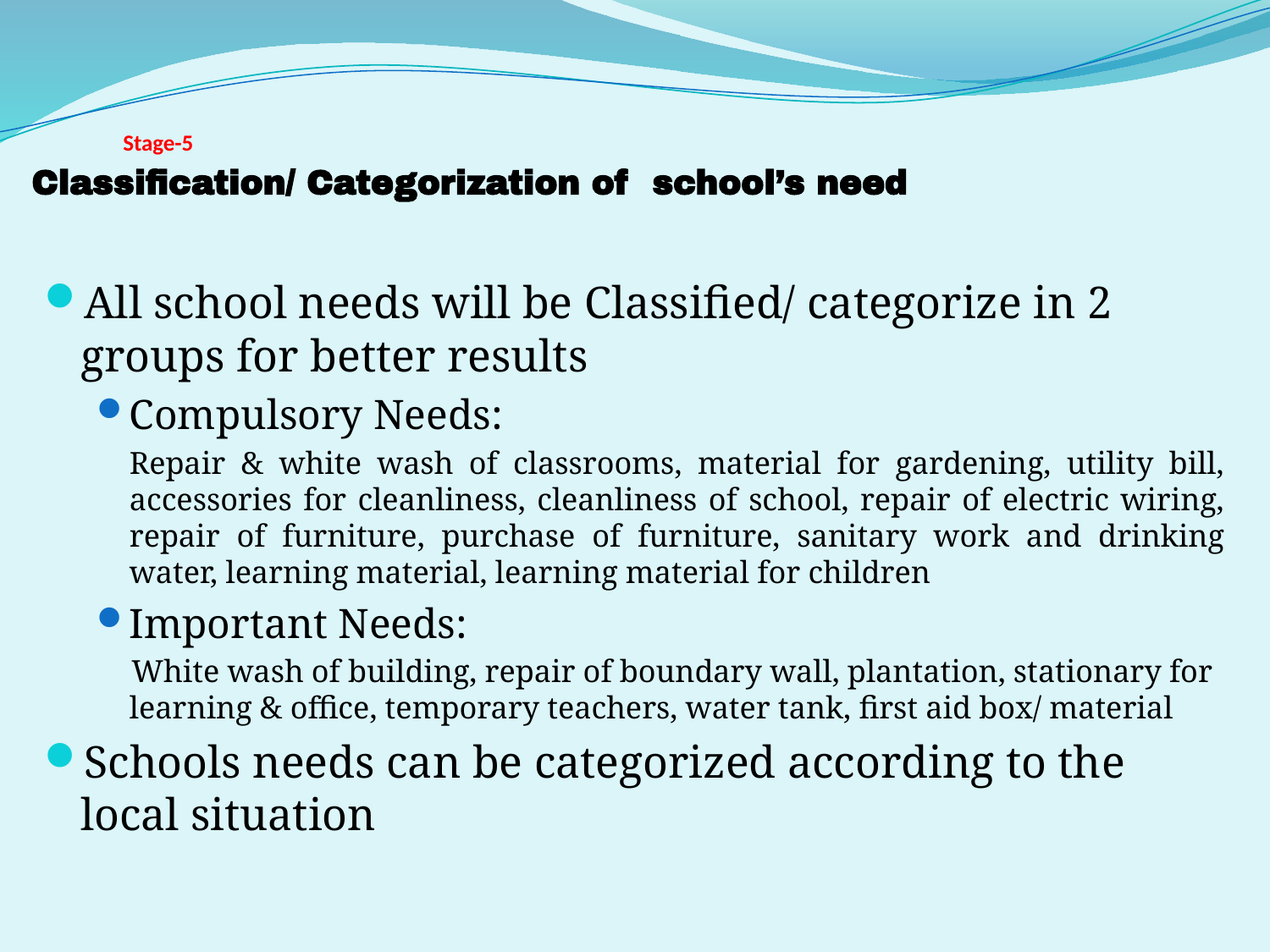

# Stage-5 Classification/ Categorization of  school’s need
All school needs will be Classified/ categorize in 2 groups for better results
Compulsory Needs:
	Repair & white wash of classrooms, material for gardening, utility bill, accessories for cleanliness, cleanliness of school, repair of electric wiring, repair of furniture, purchase of furniture, sanitary work and drinking water, learning material, learning material for children
Important Needs:
     White wash of building, repair of boundary wall, plantation, stationary for learning & office, temporary teachers, water tank, first aid box/ material
Schools needs can be categorized according to the local situation